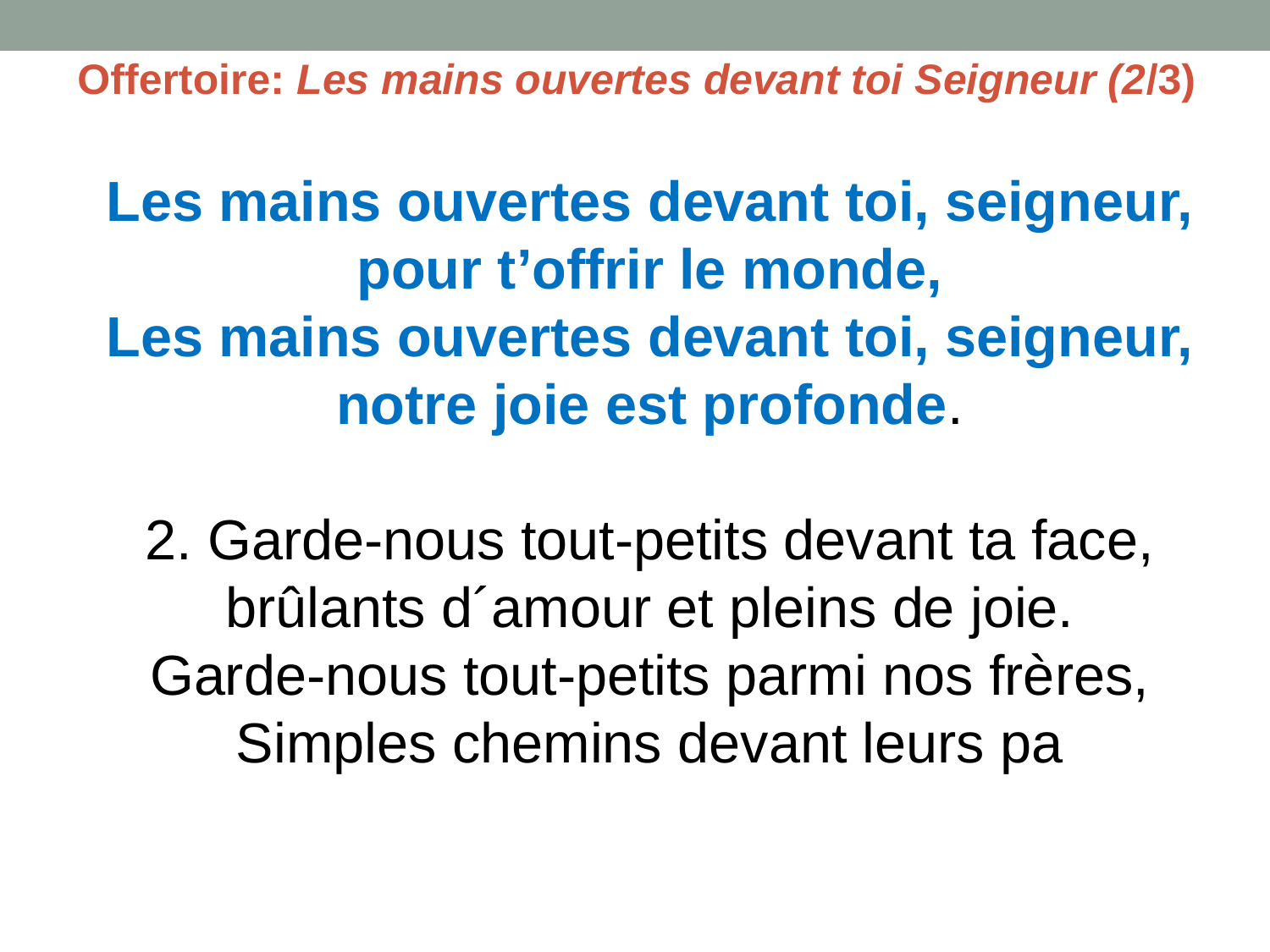

Offertoire: Les mains ouvertes devant toi Seigneur (2/3)
Les mains ouvertes devant toi, seigneur,
pour t’offrir le monde,
Les mains ouvertes devant toi, seigneur,
notre joie est profonde.
2. Garde-nous tout-petits devant ta face,
brûlants d´amour et pleins de joie.
Garde-nous tout-petits parmi nos frères,
Simples chemins devant leurs pa